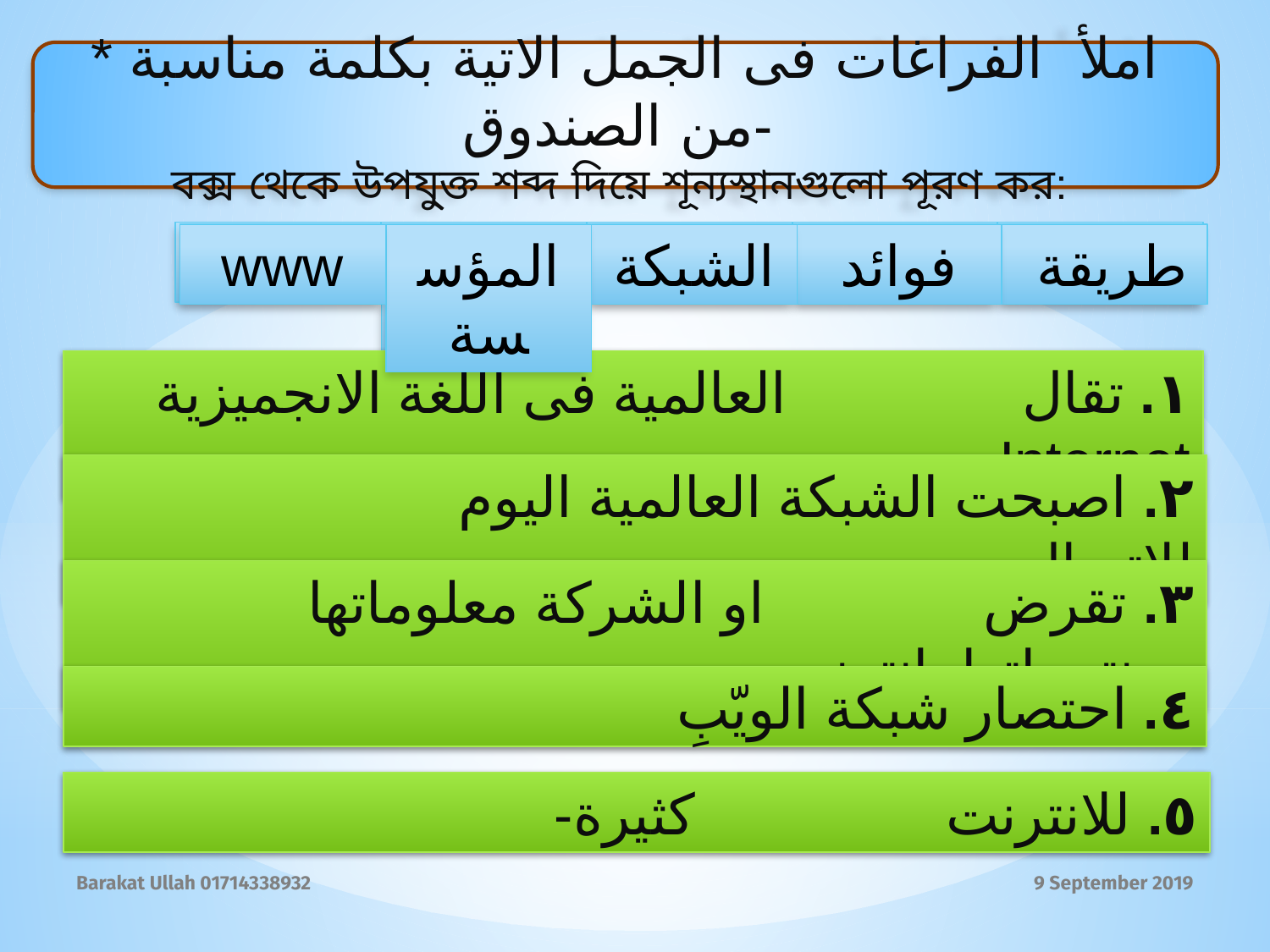

* املأ  الفراغات فى الجمل الاتية بكلمة مناسبة من الصندوق-
বক্স থেকে উপযু্ক্ত শব্দ দিয়ে শূন্যস্থানগুলো পূরণ কর:
المؤسسة
فوائد
www
الشبكة
 طريقة
المؤسسة
فوائد
www
الشبكة
 طريقة
١. تقال               العالمية فى اللغة الانجميزية Internet
٢. اصبحت الشبكة العالمية اليوم               للاتصال-
٣. تقرض              او الشركة معلوماتها ومنتوجاتها بانترنت
٤. احتصار شبكة الويّبِ
٥. للانترنت                كثيرة-
Barakat Ullah 01714338932
9 September 2019